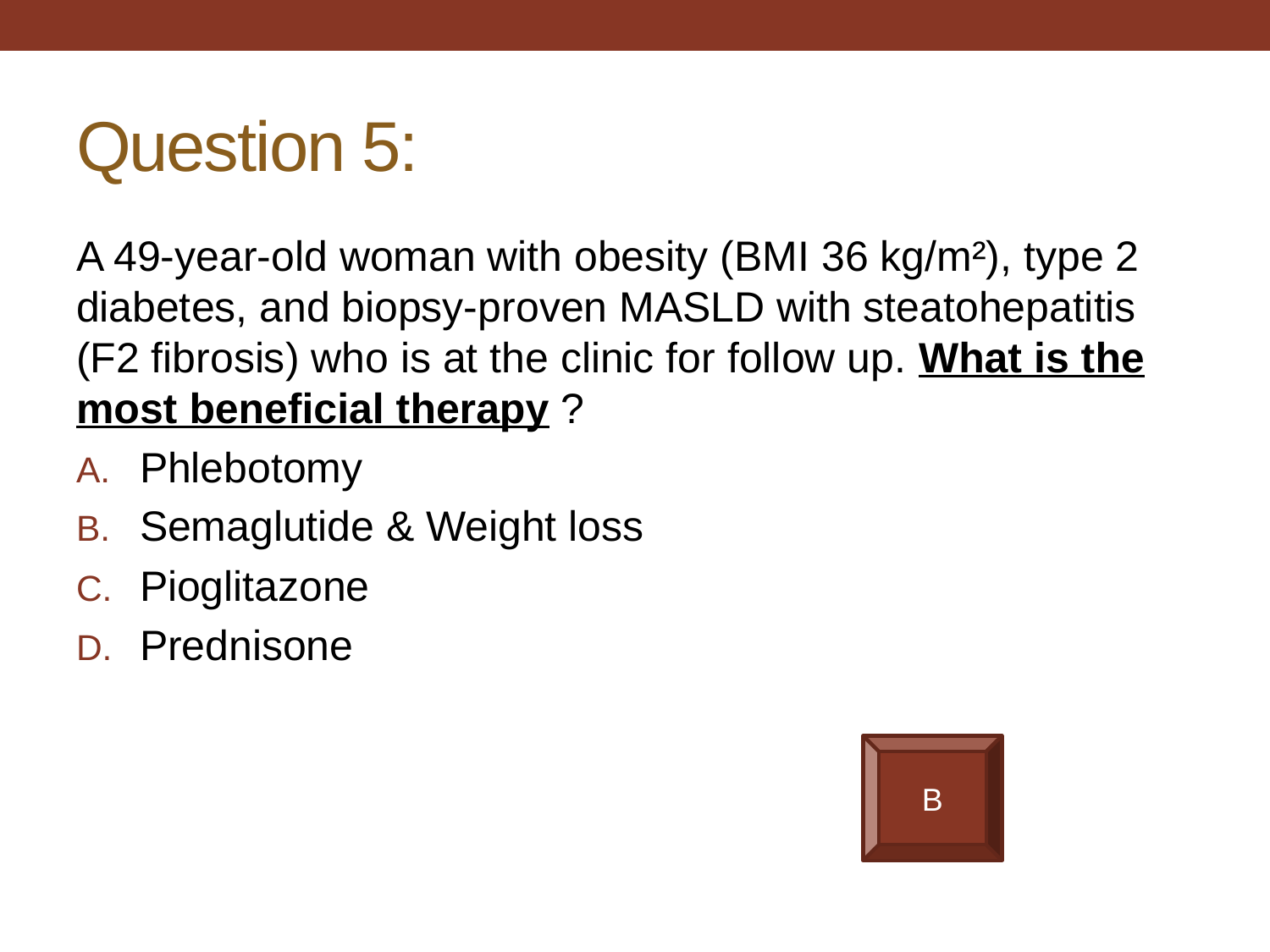

# Question 5:
A 49-year-old woman with obesity (BMI 36 kg/m²), type 2 diabetes, and biopsy-proven MASLD with steatohepatitis (F2 fibrosis) who is at the clinic for follow up. What is the most beneficial therapy ?
Phlebotomy
Semaglutide & Weight loss
Pioglitazone
Prednisone
B